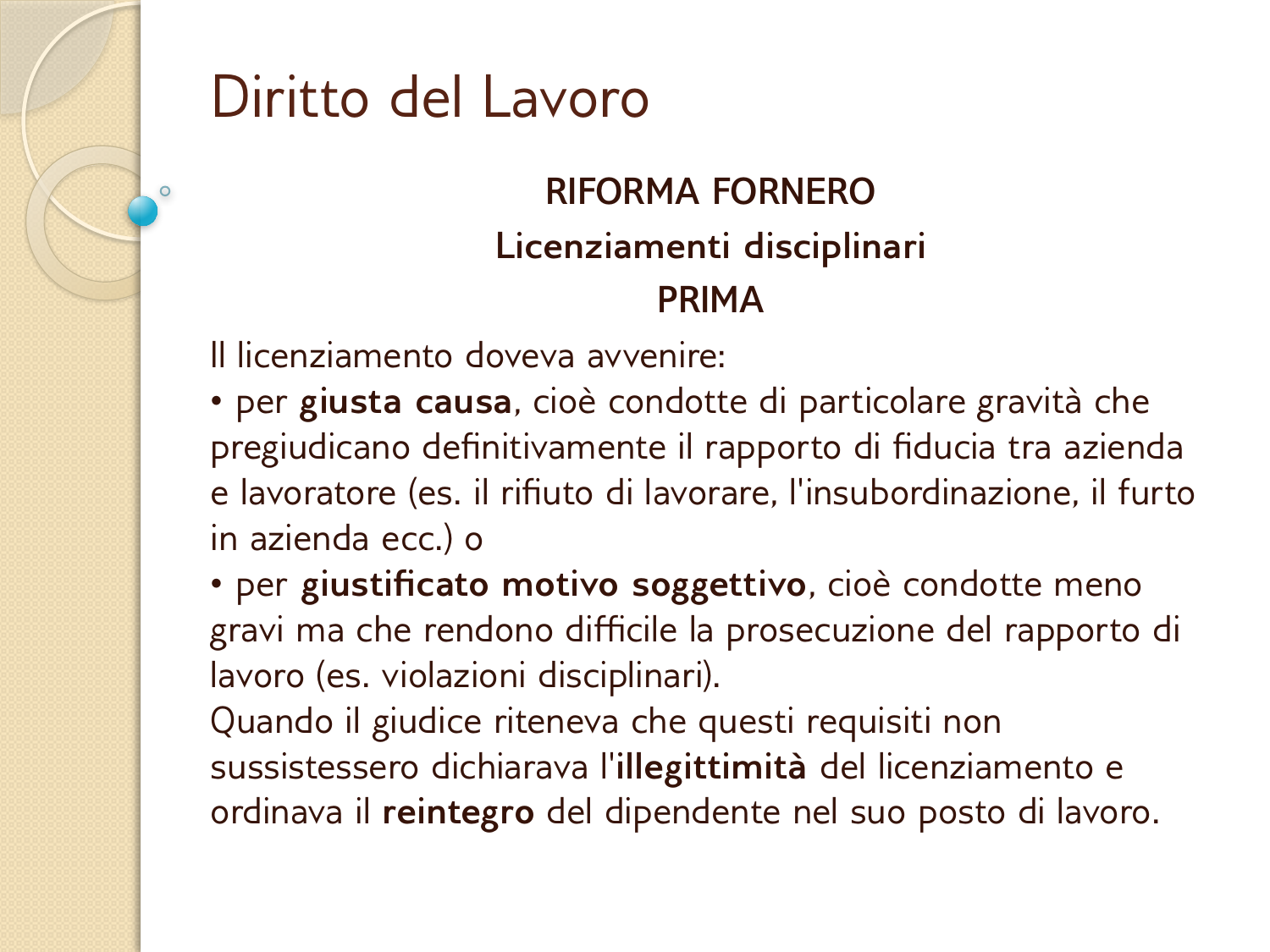

# Diritto del Lavoro
RIFORMA FORNERO
Licenziamenti disciplinari
PRIMA
Il licenziamento doveva avvenire:
• per giusta causa, cioè condotte di particolare gravità che pregiudicano definitivamente il rapporto di fiducia tra azienda e lavoratore (es. il rifiuto di lavorare, l'insubordinazione, il furto in azienda ecc.) o
• per giustificato motivo soggettivo, cioè condotte meno gravi ma che rendono difficile la prosecuzione del rapporto di lavoro (es. violazioni disciplinari).
Quando il giudice riteneva che questi requisiti non sussistessero dichiarava l'illegittimità del licenziamento e ordinava il reintegro del dipendente nel suo posto di lavoro.